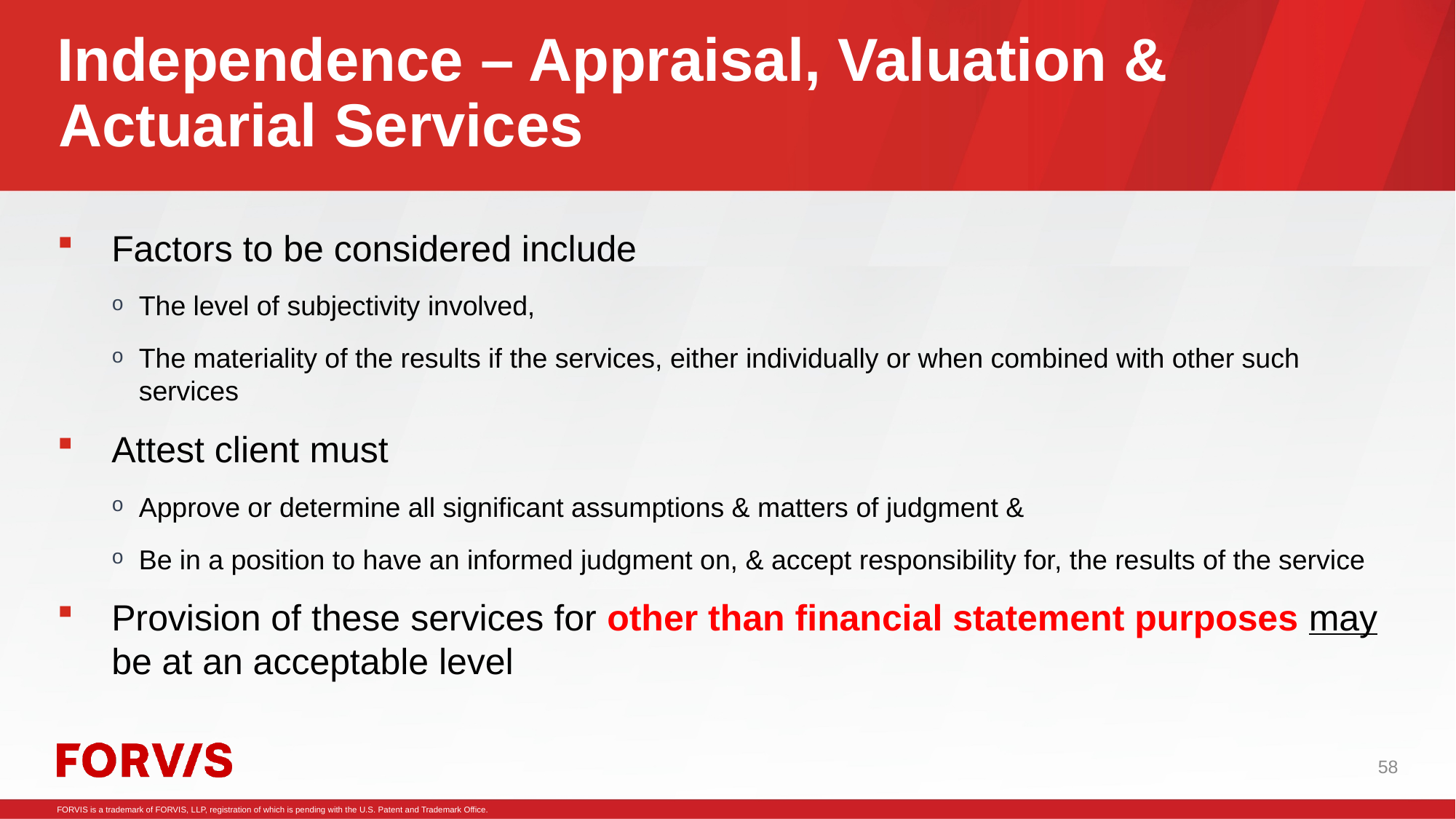

# Independence – Appraisal, Valuation & Actuarial Services
Factors to be considered include
The level of subjectivity involved,
The materiality of the results if the services, either individually or when combined with other such services
Attest client must
Approve or determine all significant assumptions & matters of judgment &
Be in a position to have an informed judgment on, & accept responsibility for, the results of the service
Provision of these services for other than financial statement purposes may be at an acceptable level

58